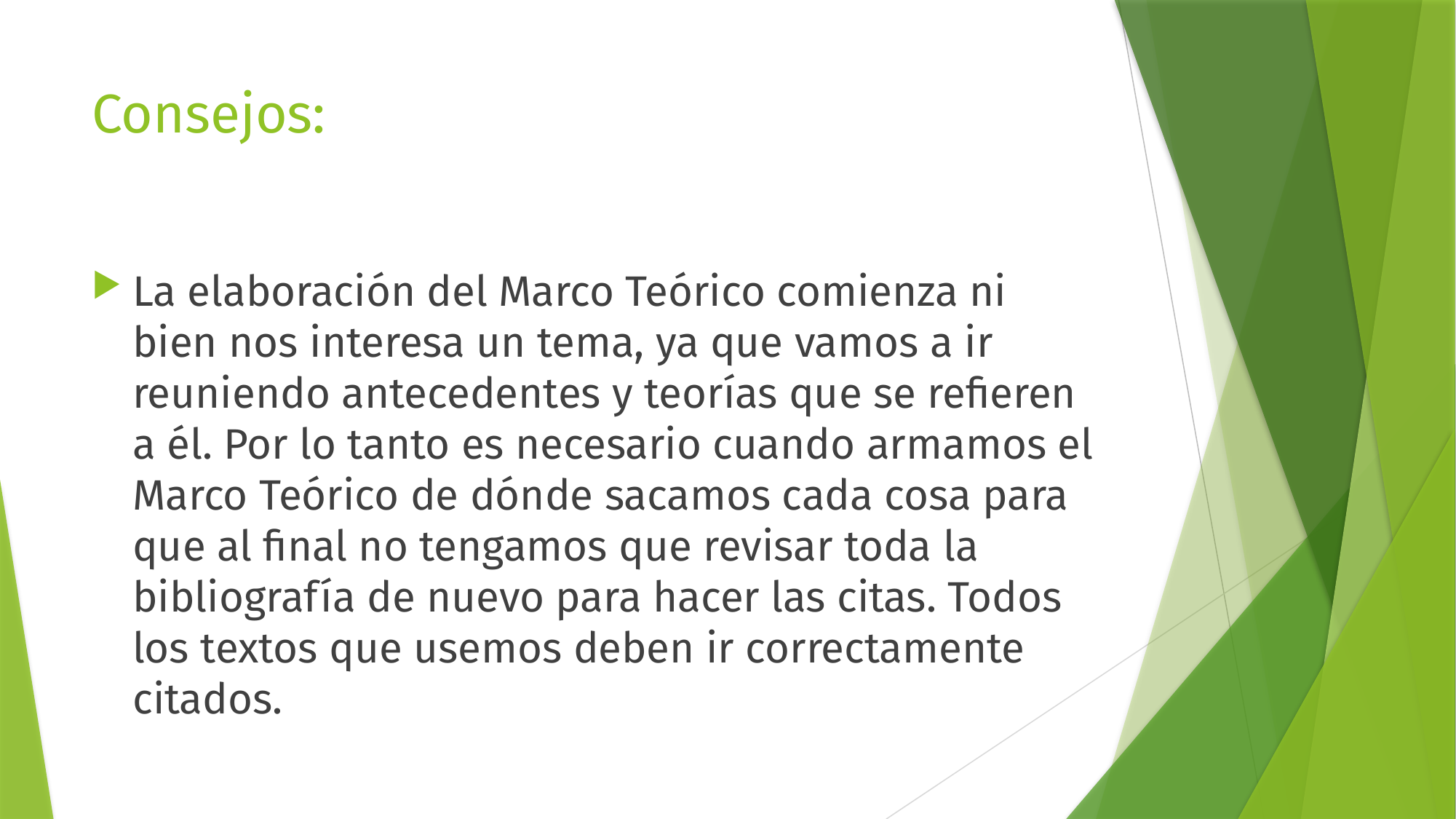

# Consejos:
La elaboración del Marco Teórico comienza ni bien nos interesa un tema, ya que vamos a ir reuniendo antecedentes y teorías que se refieren a él. Por lo tanto es necesario cuando armamos el Marco Teórico de dónde sacamos cada cosa para que al final no tengamos que revisar toda la bibliografía de nuevo para hacer las citas. Todos los textos que usemos deben ir correctamente citados.